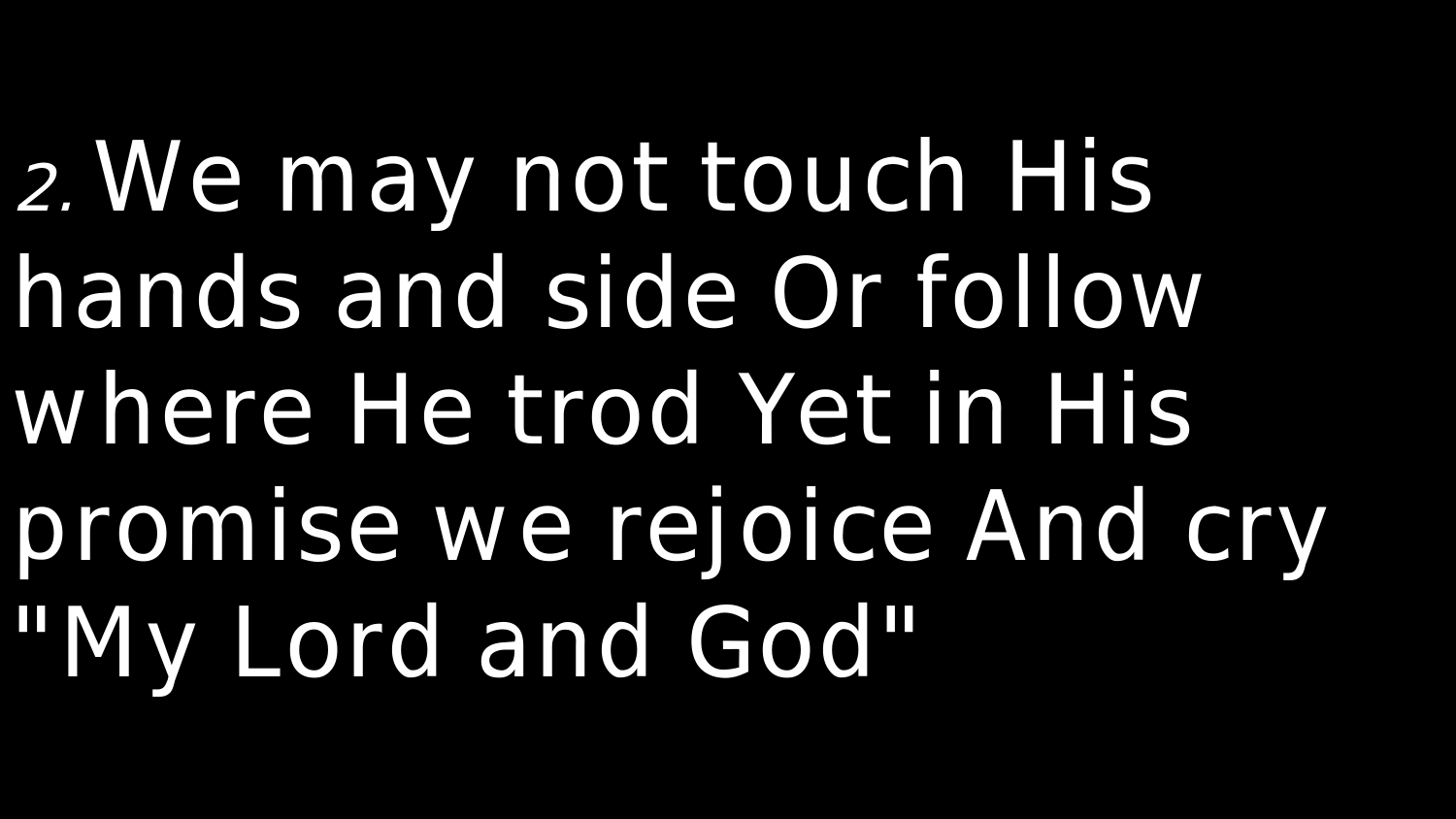

2. We may not touch His hands and side Or follow where He trod Yet in His promise we rejoice And cry "My Lord and God"